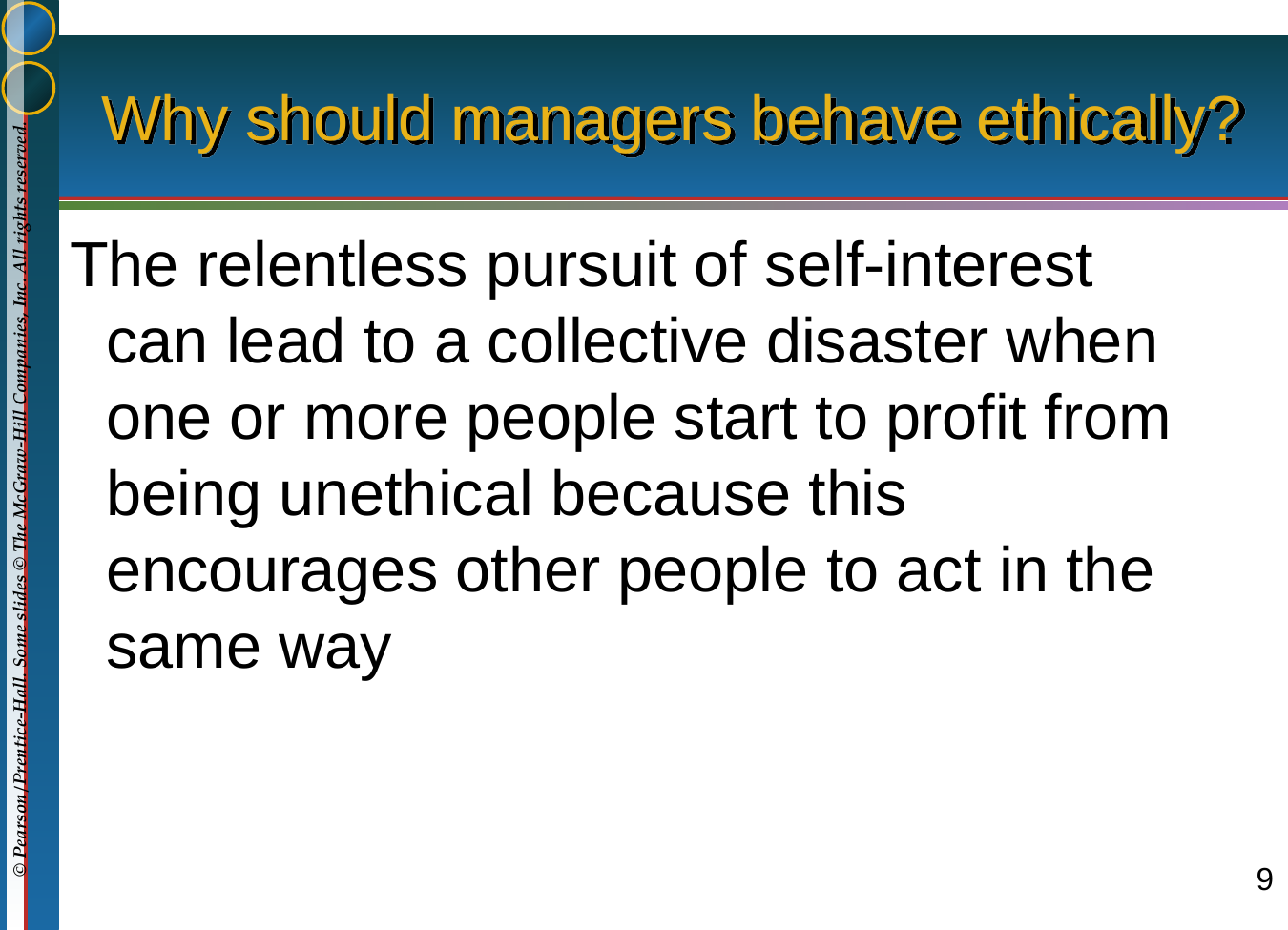

# Why should managers behave ethically?
The relentless pursuit of self-interest can lead to a collective disaster when one or more people start to profit from being unethical because this encourages other people to act in the same way